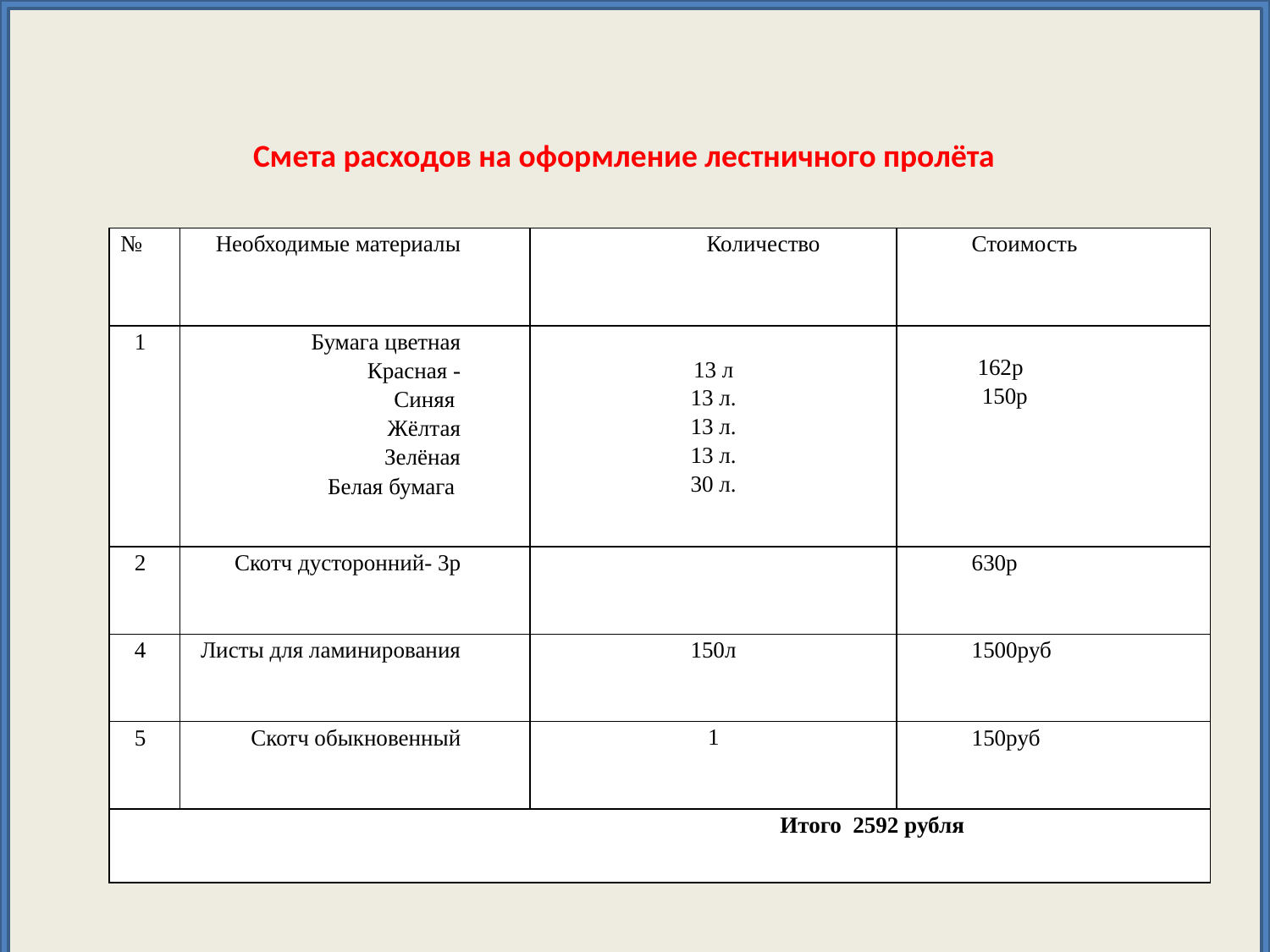

Смета расходов на оформление лестничного пролёта
| № | Необходимые материалы | Количество | Стоимость |
| --- | --- | --- | --- |
| 1 | Бумага цветная Красная - Синяя Жёлтая Зелёная Белая бумага | 13 л 13 л. 13 л. 13 л. 30 л. | 162р 150р |
| 2 | Скотч дусторонний- 3р |  | 630р |
| 4 | Листы для ламинирования | 150л | 1500руб |
| 5 | Скотч обыкновенный | 1 | 150руб |
| Итого 2592 рубля |  |  |  |